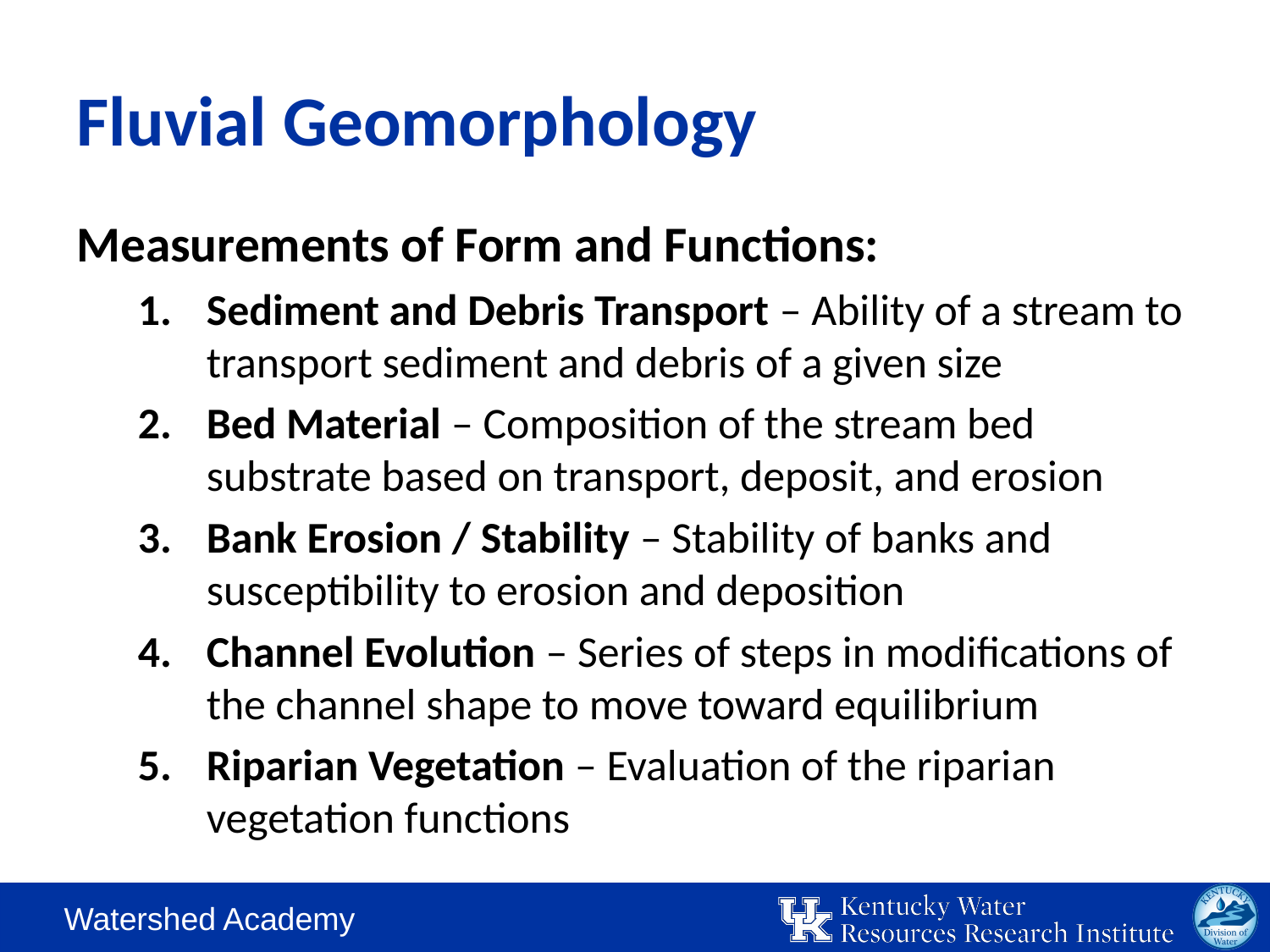

# Fluvial Geomorphology
Measurements of Form and Functions:
Sediment and Debris Transport – Ability of a stream to transport sediment and debris of a given size
Bed Material – Composition of the stream bed substrate based on transport, deposit, and erosion
Bank Erosion / Stability – Stability of banks and susceptibility to erosion and deposition
Channel Evolution – Series of steps in modifications of the channel shape to move toward equilibrium
Riparian Vegetation – Evaluation of the riparian vegetation functions